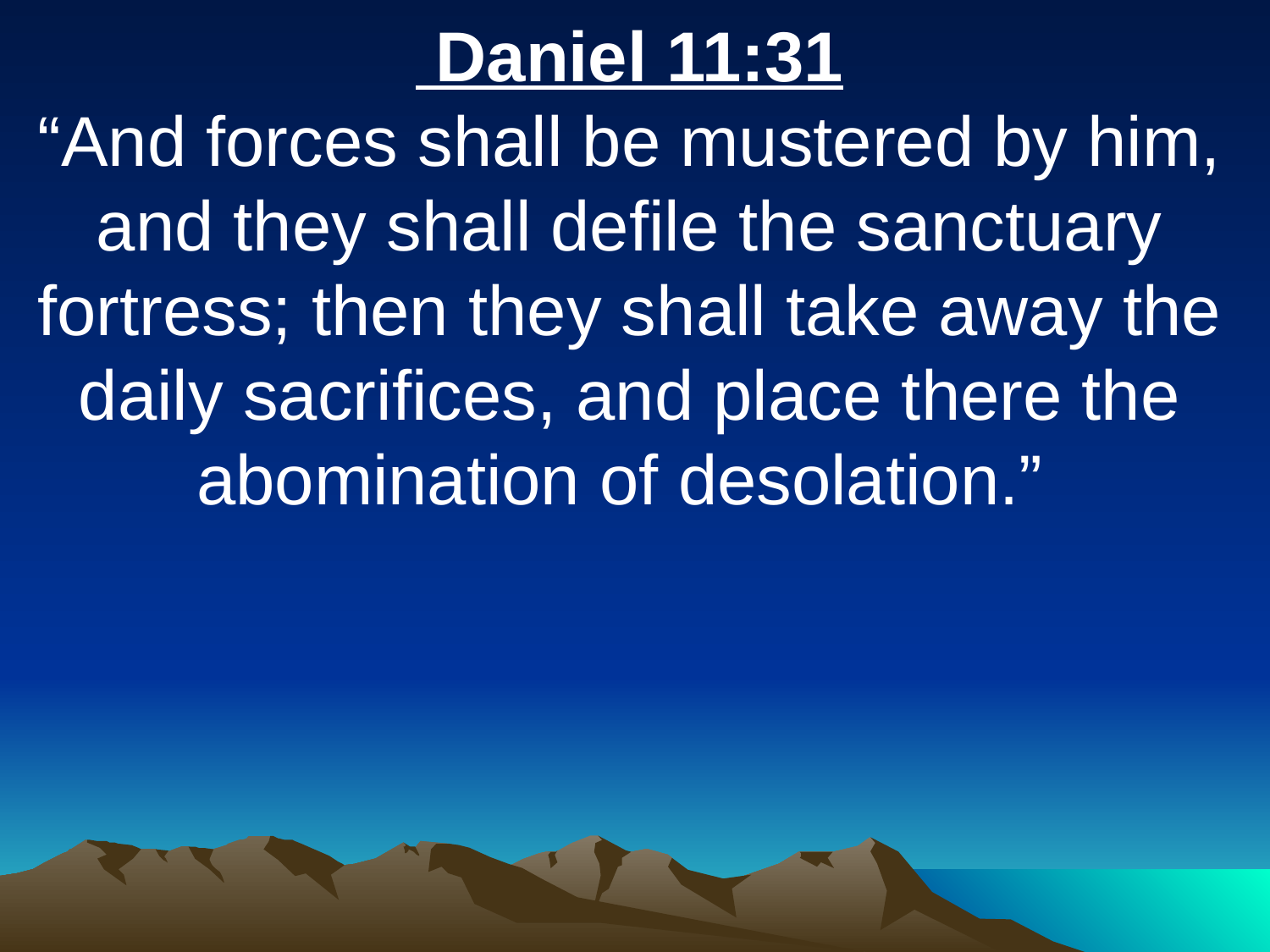

Daniel 11:31
“And forces shall be mustered by him, and they shall defile the sanctuary fortress; then they shall take away the daily sacrifices, and place there the abomination of desolation.”